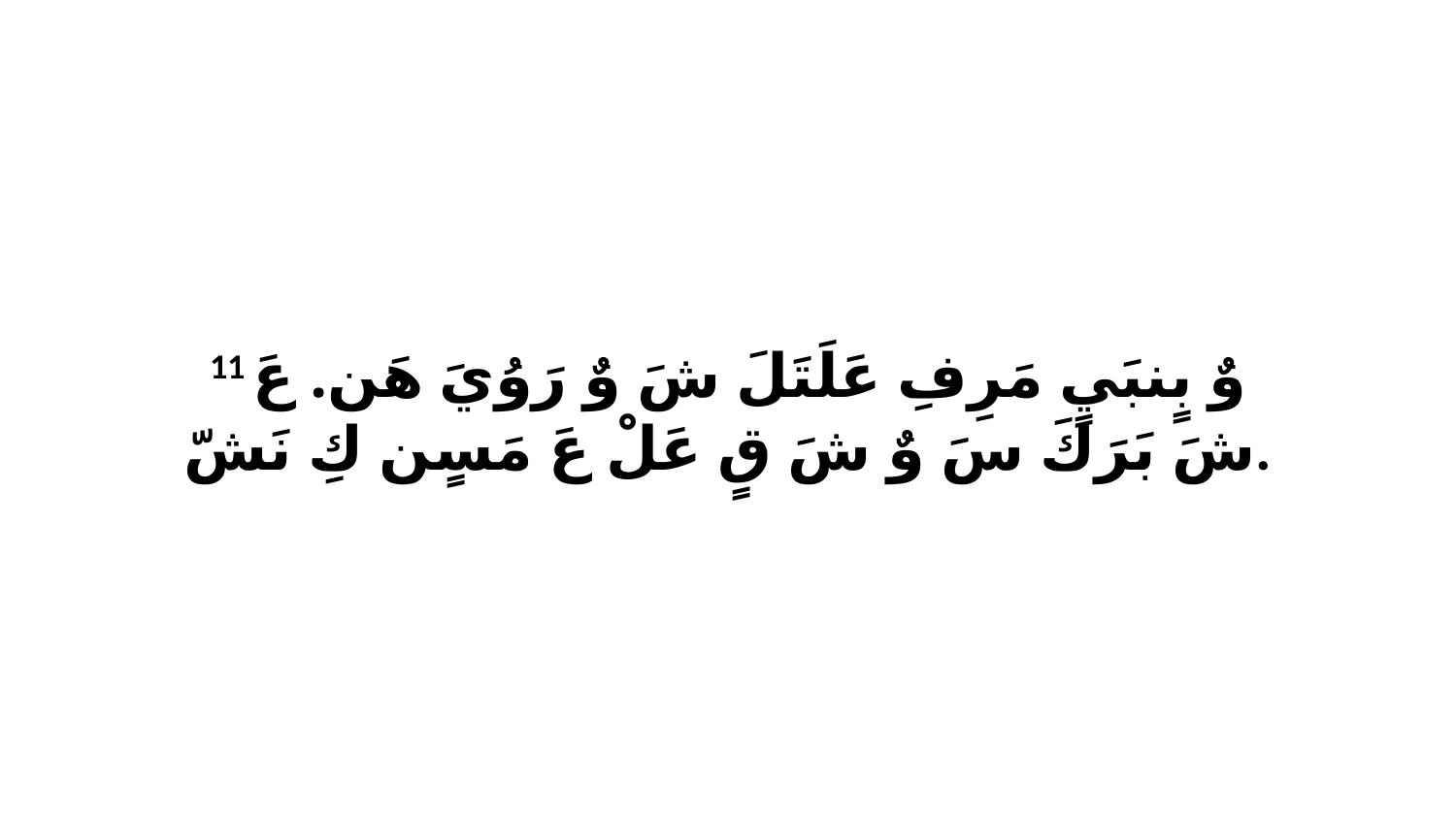

11 وٌ بٍنبَيٍ مَرِفِ عَلَتَلَ شَ وٌ رَوُيَ هَن. عَ شَ بَرَكَ سَ وٌ شَ قٍ عَلْ عَ مَسٍن كِ نَشّ.